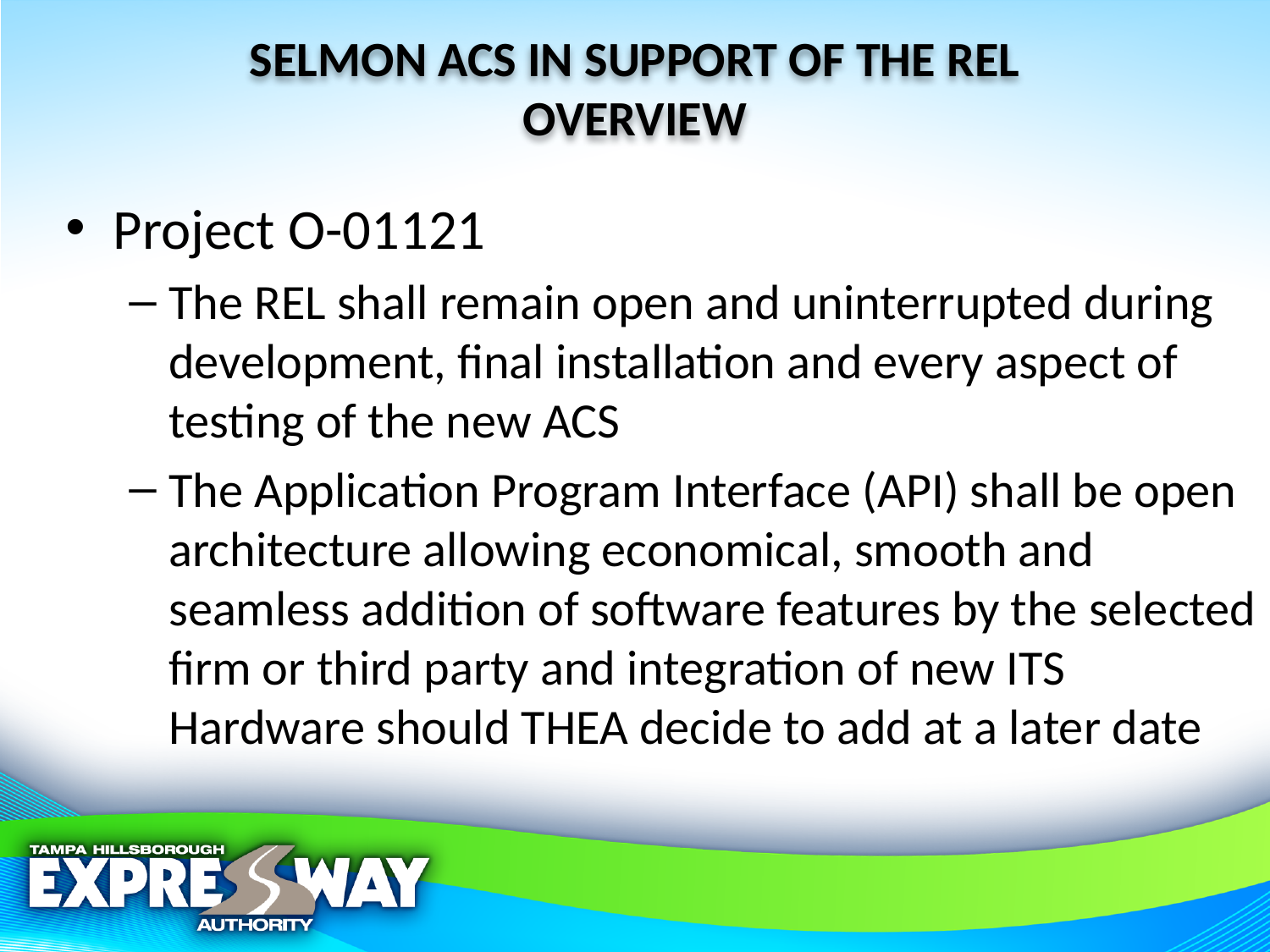

SELMON ACS IN SUPPORT OF THE REL
OVERVIEW
Project O-01121
The REL shall remain open and uninterrupted during development, final installation and every aspect of testing of the new ACS
The Application Program Interface (API) shall be open architecture allowing economical, smooth and seamless addition of software features by the selected firm or third party and integration of new ITS Hardware should THEA decide to add at a later date